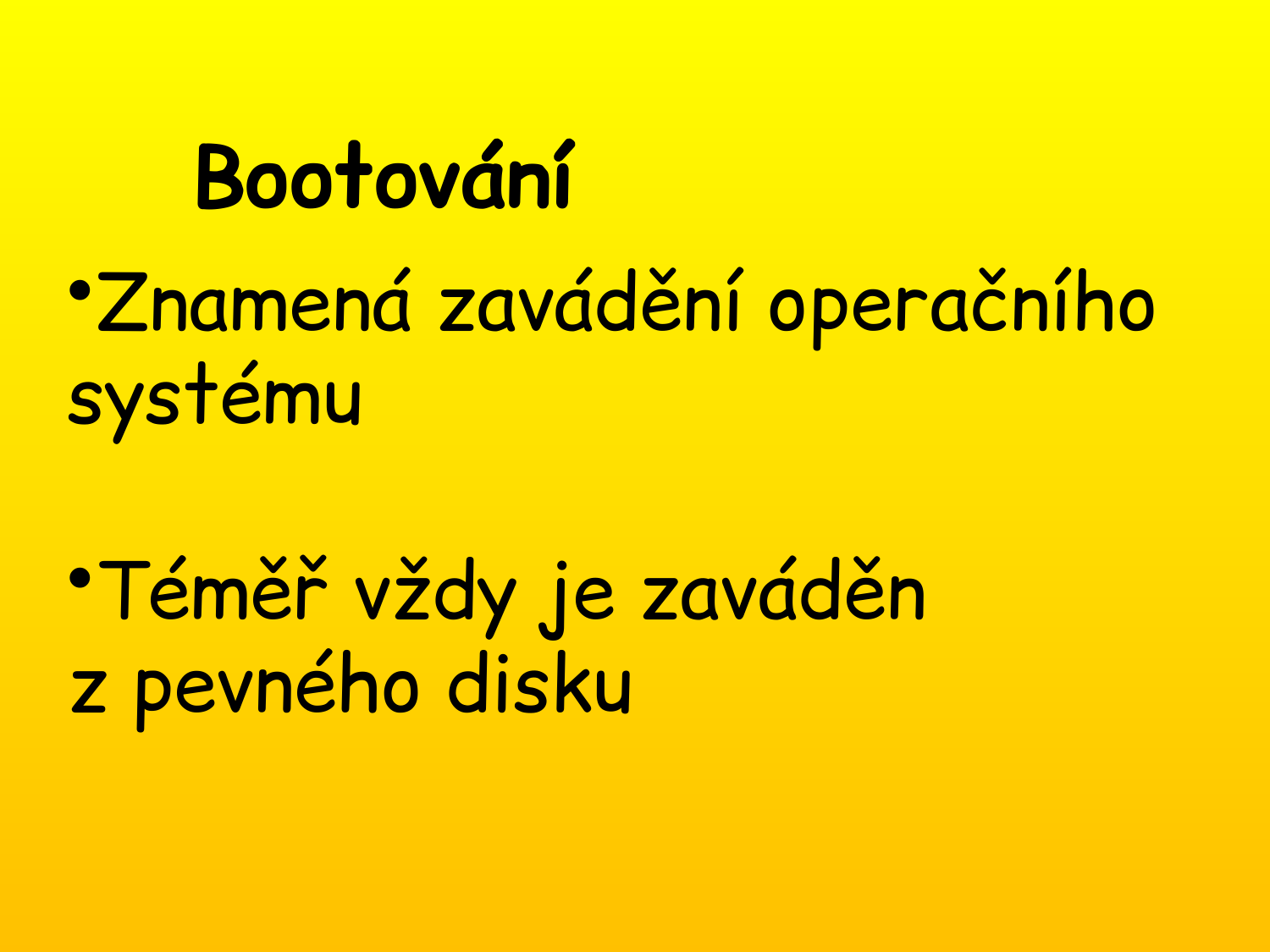

Bootování
Znamená zavádění operačního systému
Téměř vždy je zaváděn z pevného disku